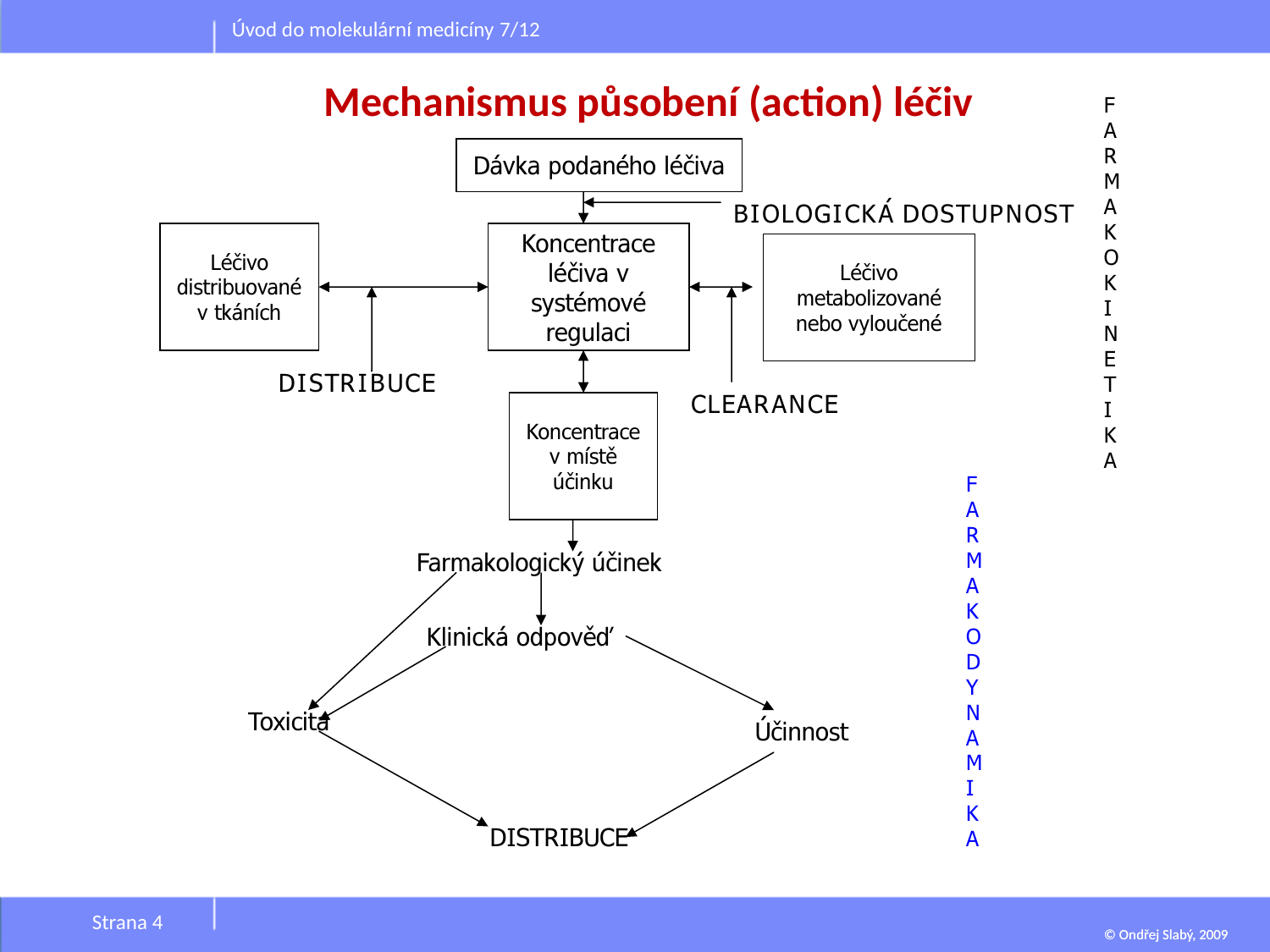

Úvod do molekulární medicíny 7/12
# Mechanismus působení (action) léčiv
FARMAKOKINETIKA
Dávka podaného léčiva

BIOLOGICKÁ DOSTUPNOST

Léčivo distribuované v tkáních
Koncentrace léčiva v systémové regulaci
Léčivo metabolizované nebo vyloučené

DISTRIBUCE

CLEARANCE
Koncentrace v místě účinku
FARMAKODYNAMIKA

Farmakologický účinek

Klinická odpověď

Toxicita
Účinnost

DISTRIBUCE
Strana 4
© Ondřej Slabý, 2009
© Ondřej Slabý, 2009